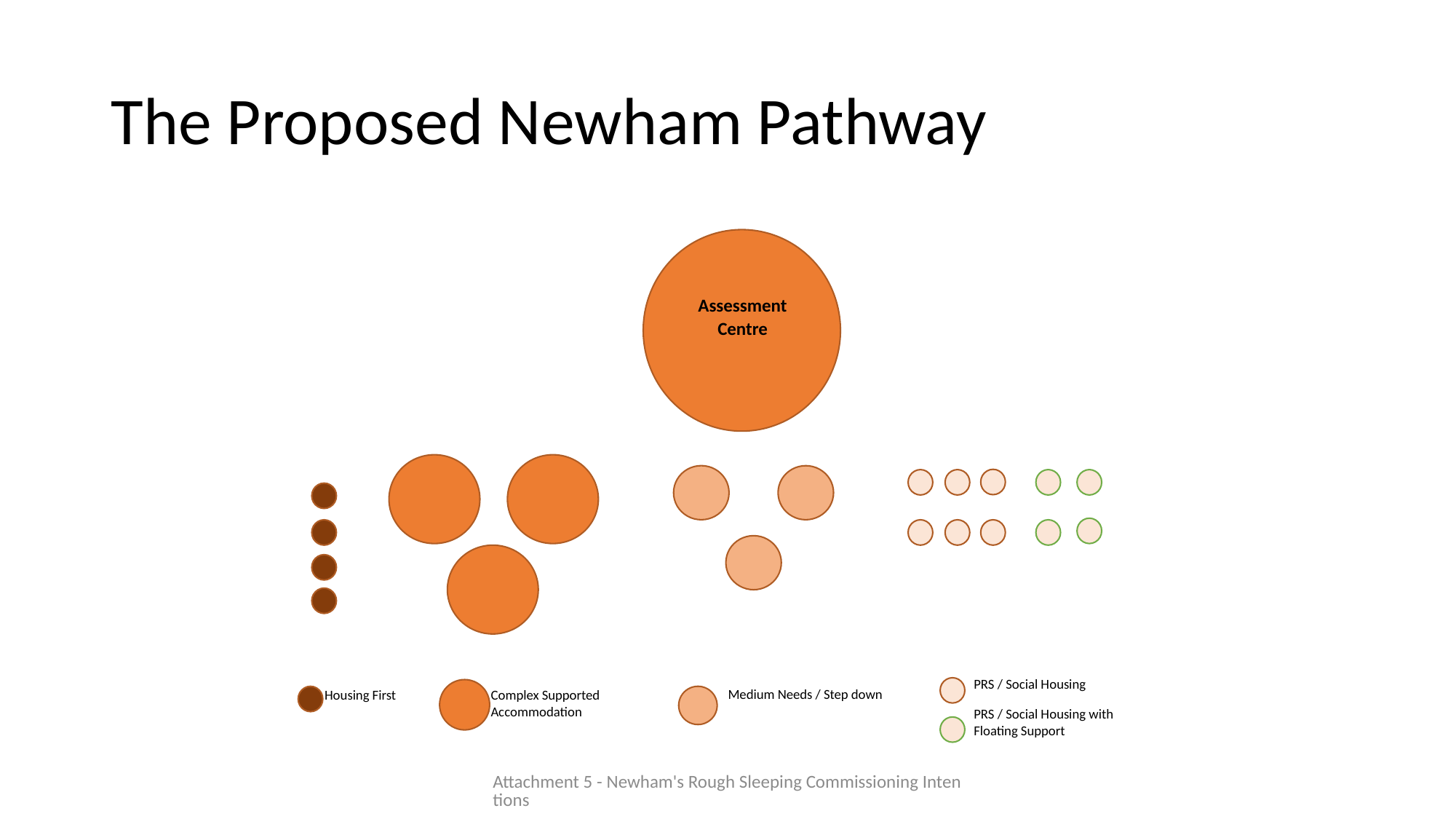

# The Proposed Newham Pathway

Assessment Centre

PRS / Social Housing

Housing First
Medium Needs / Step down
Complex Supported Accommodation

PRS / Social Housing with Floating Support

Attachment 5 - Newham's Rough Sleeping Commissioning Intentions